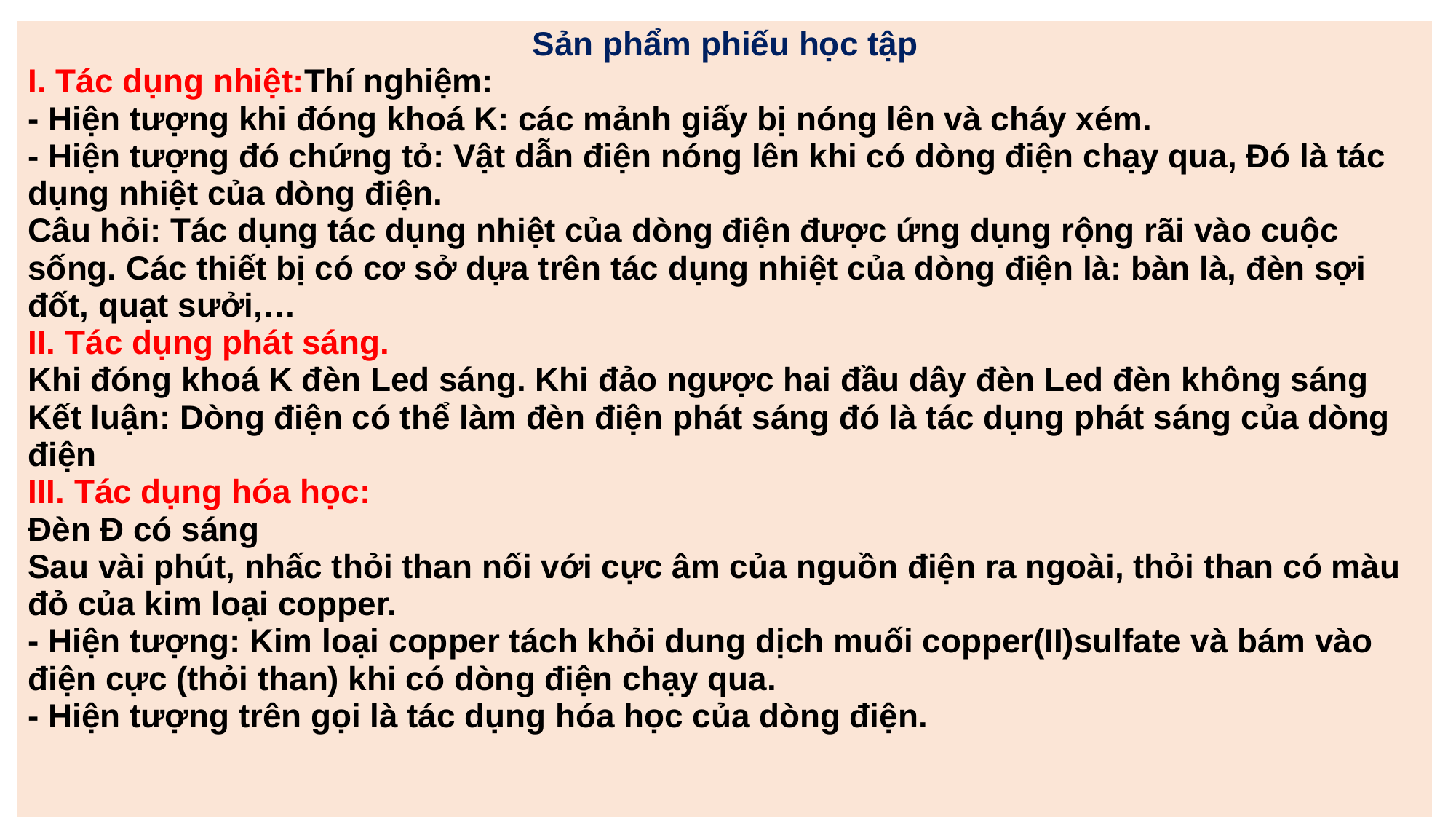

| Sản phẩm phiếu học tập I. Tác dụng nhiệt:Thí nghiệm: - Hiện tượng khi đóng khoá K: các mảnh giấy bị nóng lên và cháy xém. - Hiện tượng đó chứng tỏ: Vật dẫn điện nóng lên khi có dòng điện chạy qua, Đó là tác dụng nhiệt của dòng điện. Câu hỏi: Tác dụng tác dụng nhiệt của dòng điện được ứng dụng rộng rãi vào cuộc sống. Các thiết bị có cơ sở dựa trên tác dụng nhiệt của dòng điện là: bàn là, đèn sợi đốt, quạt sưởi,… II. Tác dụng phát sáng. Khi đóng khoá K đèn Led sáng. Khi đảo ngược hai đầu dây đèn Led đèn không sáng Kết luận: Dòng điện có thể làm đèn điện phát sáng đó là tác dụng phát sáng của dòng điện III. Tác dụng hóa học: Đèn Đ có sáng Sau vài phút, nhấc thỏi than nối với cực âm của nguồn điện ra ngoài, thỏi than có màu đỏ của kim loại copper. - Hiện tượng: Kim loại copper tách khỏi dung dịch muối copper(II)sulfate và bám vào điện cực (thỏi than) khi có dòng điện chạy qua. - Hiện tượng trên gọi là tác dụng hóa học của dòng điện. |
| --- |